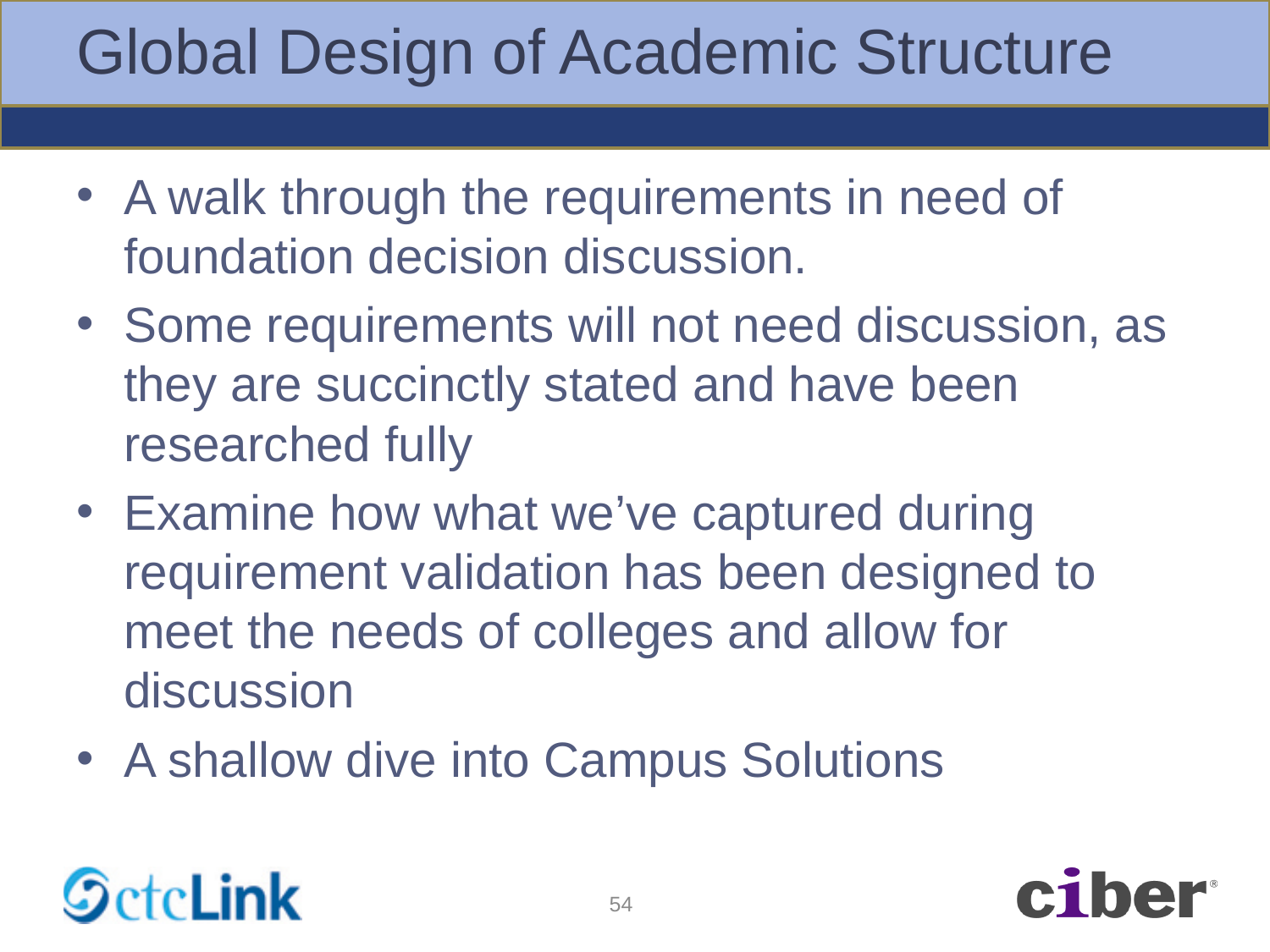

# Global Design of Academic Structure
A walk through the requirements in need of foundation decision discussion.
Some requirements will not need discussion, as they are succinctly stated and have been researched fully
Examine how what we’ve captured during requirement validation has been designed to meet the needs of colleges and allow for discussion
A shallow dive into Campus Solutions

54